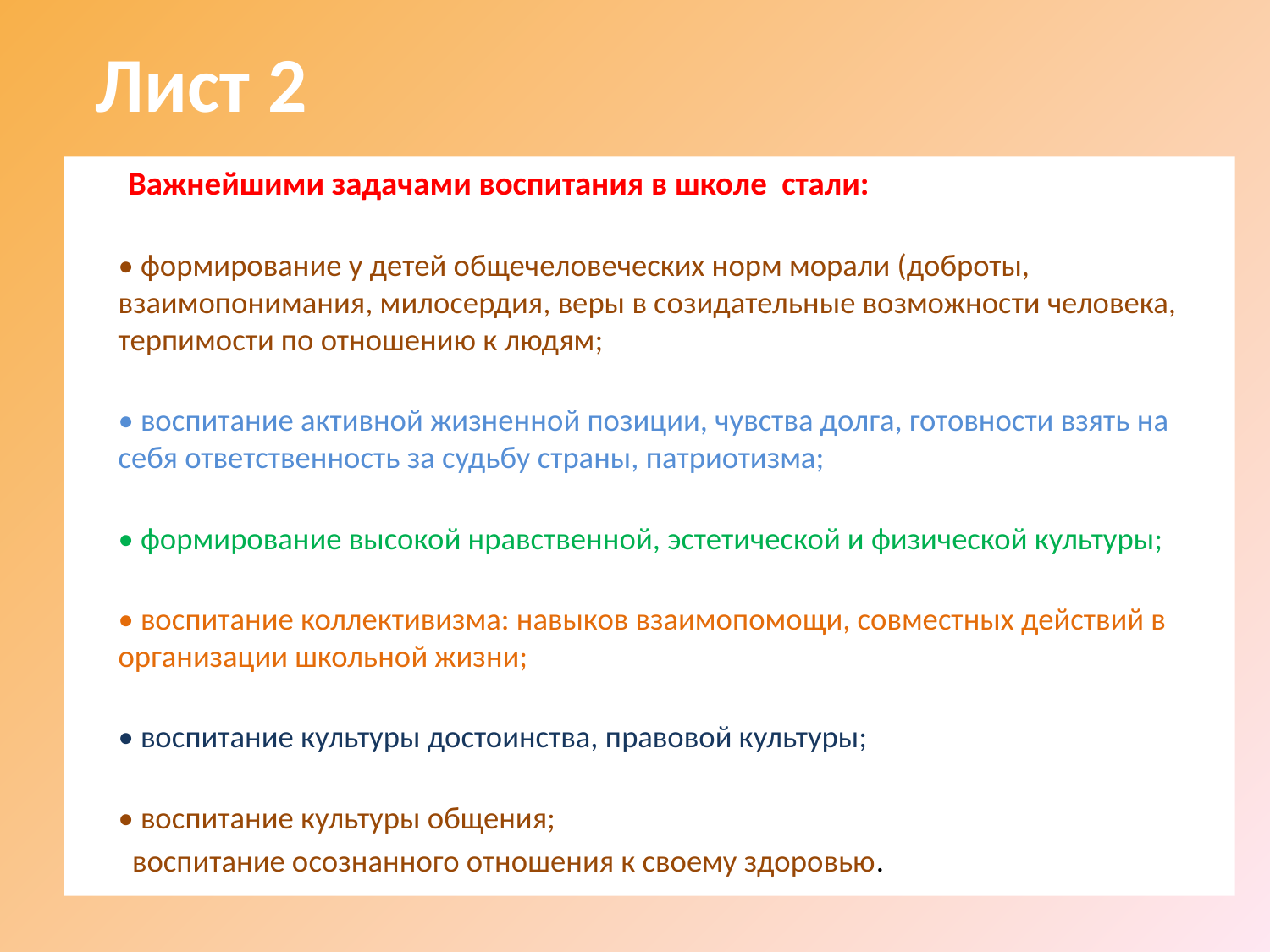

# Лист 2
       Важнейшими задачами воспитания в школе  стали:
• формирование у детей общечеловеческих норм морали (доброты, взаимопонимания, милосердия, веры в созидательные возможности человека, терпимости по отношению к людям;
• воспитание активной жизненной позиции, чувства долга, готовности взять на себя ответственность за судьбу страны, патриотизма;
• формирование высокой нравственной, эстетической и физической культуры;
• воспитание коллективизма: навыков взаимопомощи, совместных действий в организации школьной жизни;
• воспитание культуры достоинства, правовой культуры;
• воспитание культуры общения;
        воспитание осознанного отношения к своему здоровью.